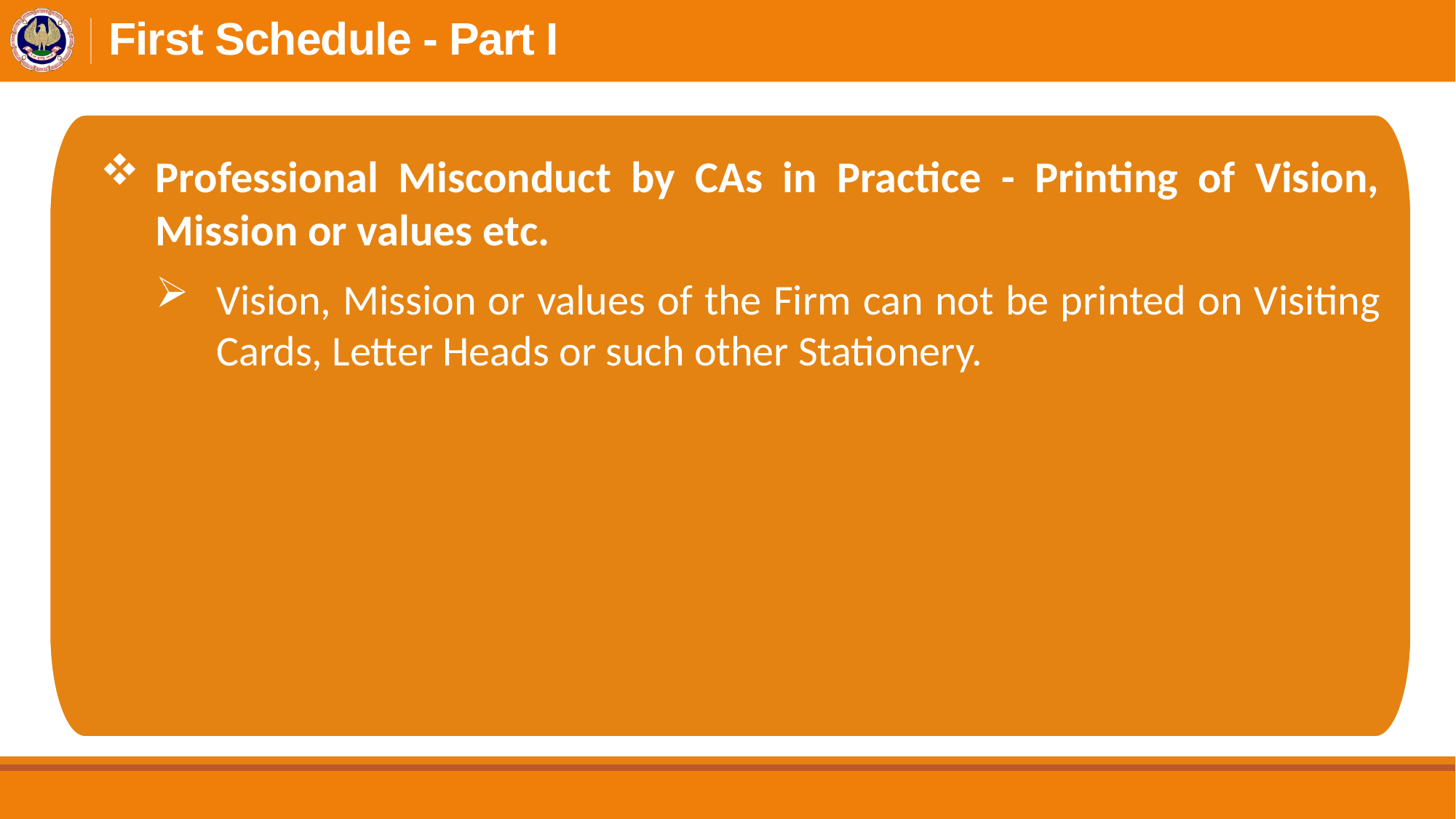

# First Schedule - Part I

Professional Misconduct by CAs in Practice - Printing of Vision, Mission or values etc.
Vision, Mission or values of the Firm can not be printed on Visiting Cards, Letter Heads or such other Stationery.